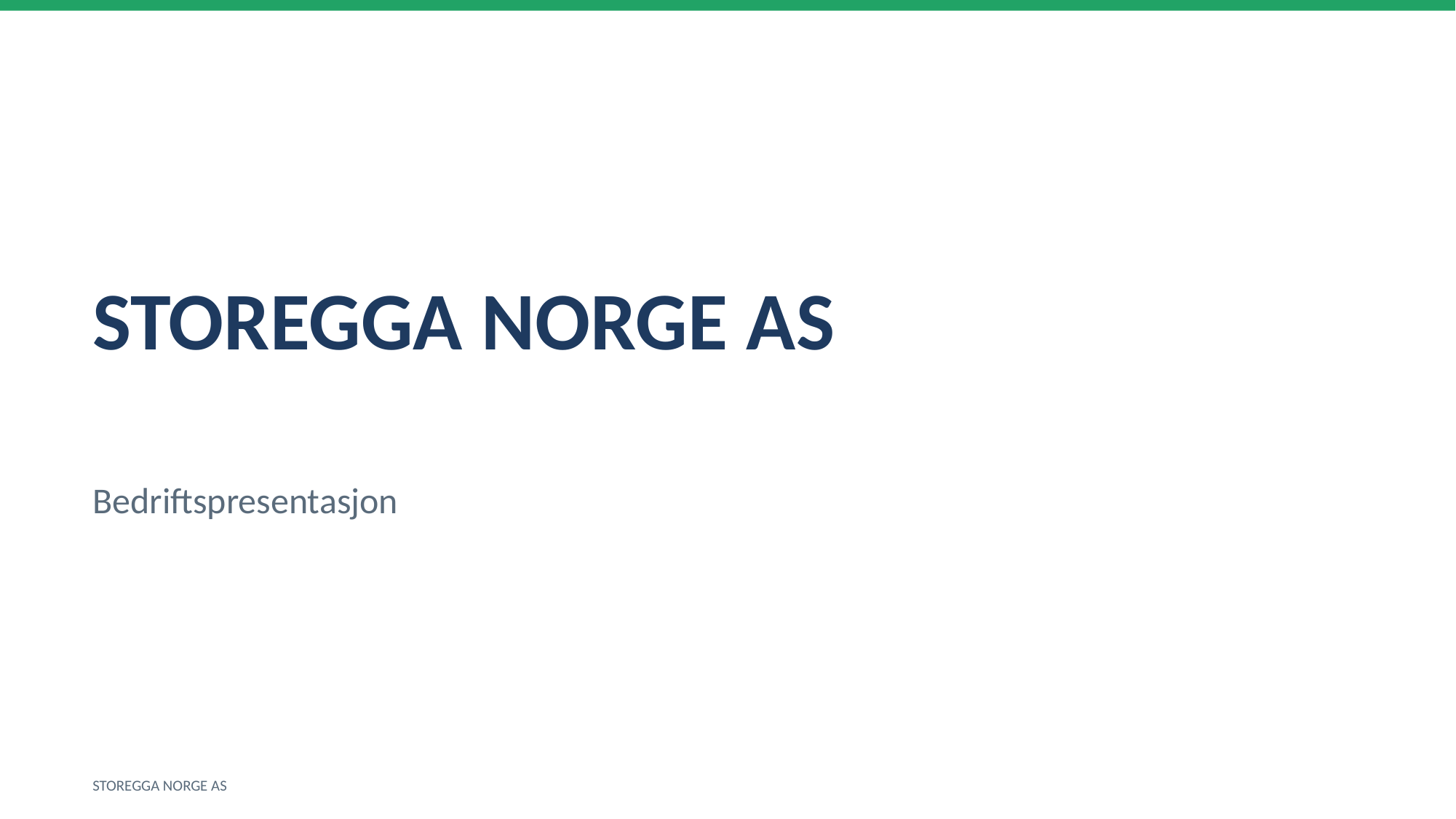

STOREGGA NORGE AS
Bedriftspresentasjon
STOREGGA NORGE AS